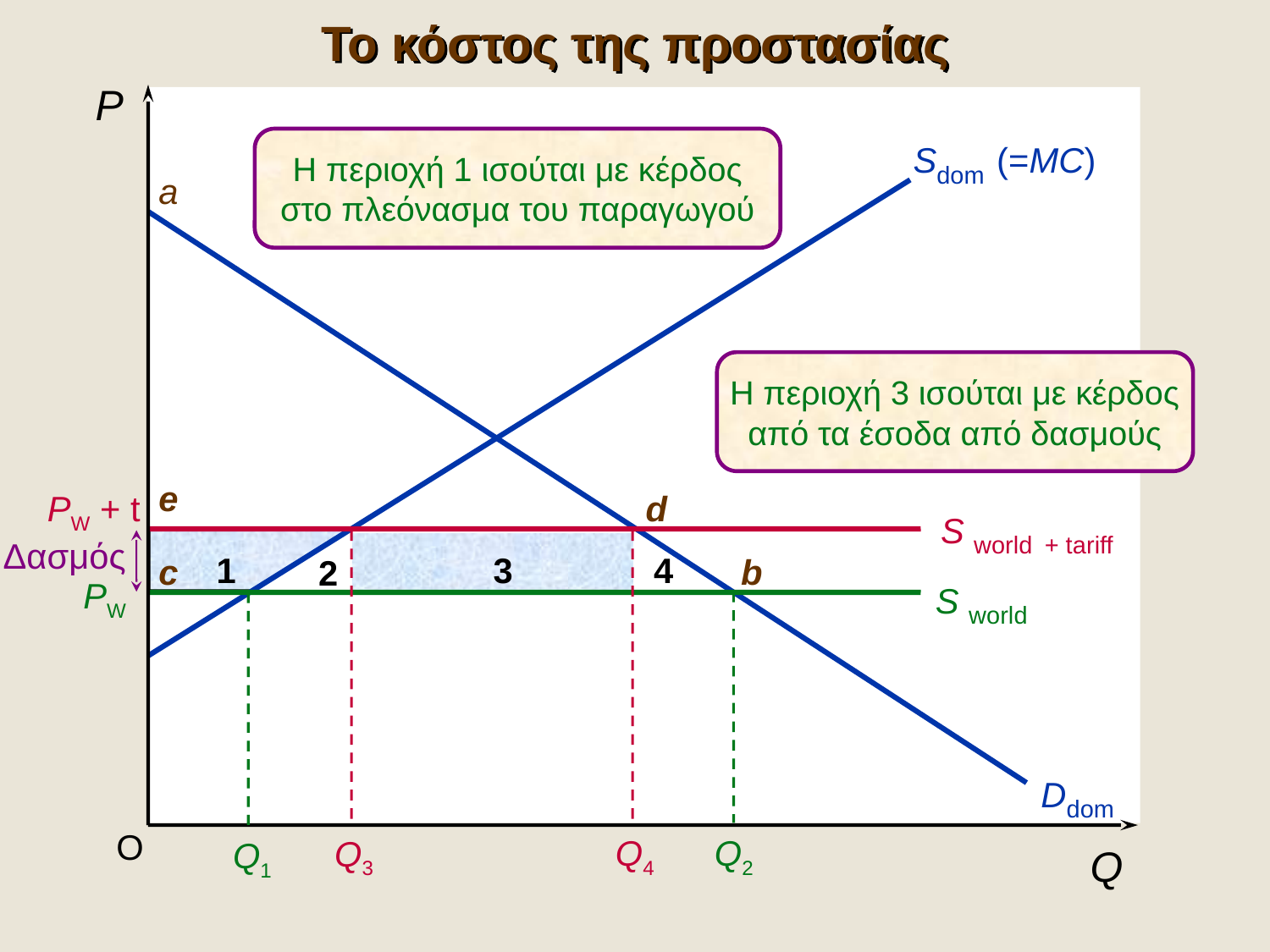

Το κόστος της προστασίας
P

Sdom (=MC)
Η περιοχή 1 ισούται με κέρδος
στο πλεόνασμα του παραγωγού
a

Η περιοχή 3 ισούται με κέρδος
από τα έσοδα από δασμούς
e
d
c
b
PW + t
S world + tariff
Δασμός

1
3
4
2
S world
PW

Ddom
O
Q4
Q2

Q3
Q1
Q